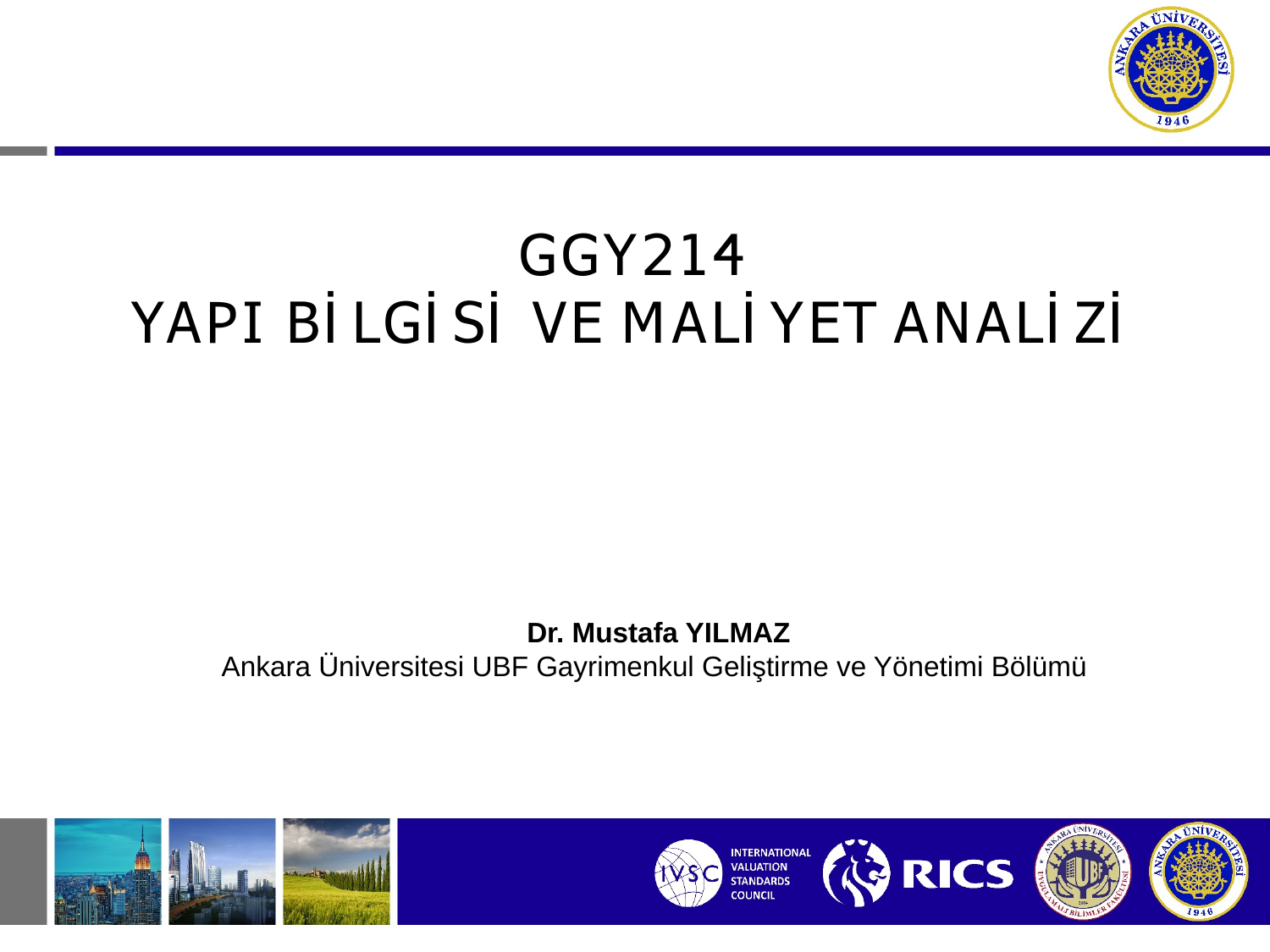

GGY214
YAPI BİLGİSİ VE MALİYET ANALİZİ

Dr. Mustafa YILMAZ
Ankara Üniversitesi UBF Gayrimenkul Geliştirme ve Yönetimi Bölümü